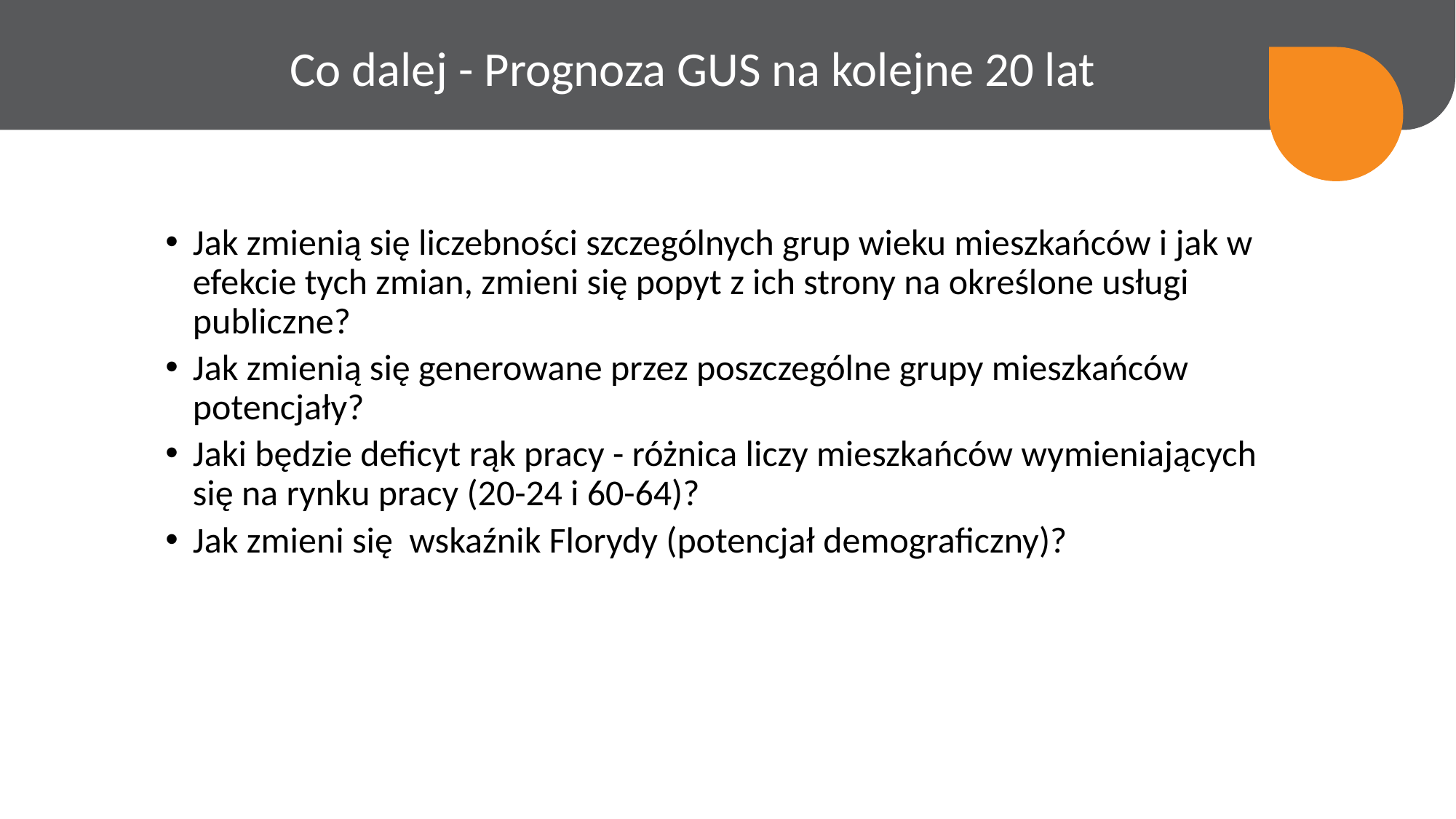

Co dalej - Prognoza GUS na kolejne 20 lat
Jak zmienią się liczebności szczególnych grup wieku mieszkańców i jak w efekcie tych zmian, zmieni się popyt z ich strony na określone usługi publiczne?
Jak zmienią się generowane przez poszczególne grupy mieszkańców potencjały?
Jaki będzie deficyt rąk pracy - różnica liczy mieszkańców wymieniających się na rynku pracy (20-24 i 60-64)?
Jak zmieni się  wskaźnik Florydy (potencjał demograficzny)?